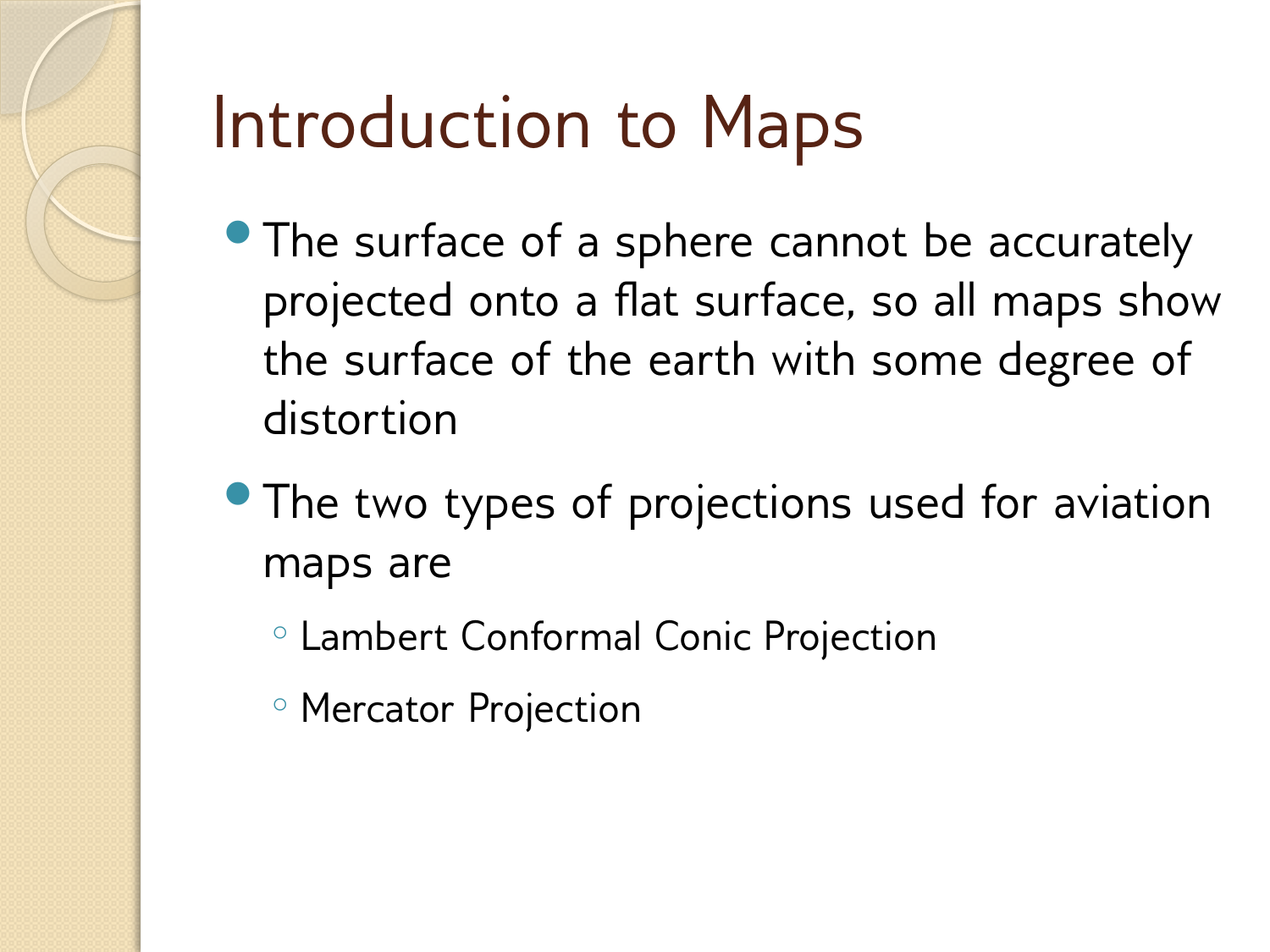

# Introduction to Maps
The surface of a sphere cannot be accurately projected onto a flat surface, so all maps show the surface of the earth with some degree of distortion
The two types of projections used for aviation maps are
Lambert Conformal Conic Projection
Mercator Projection